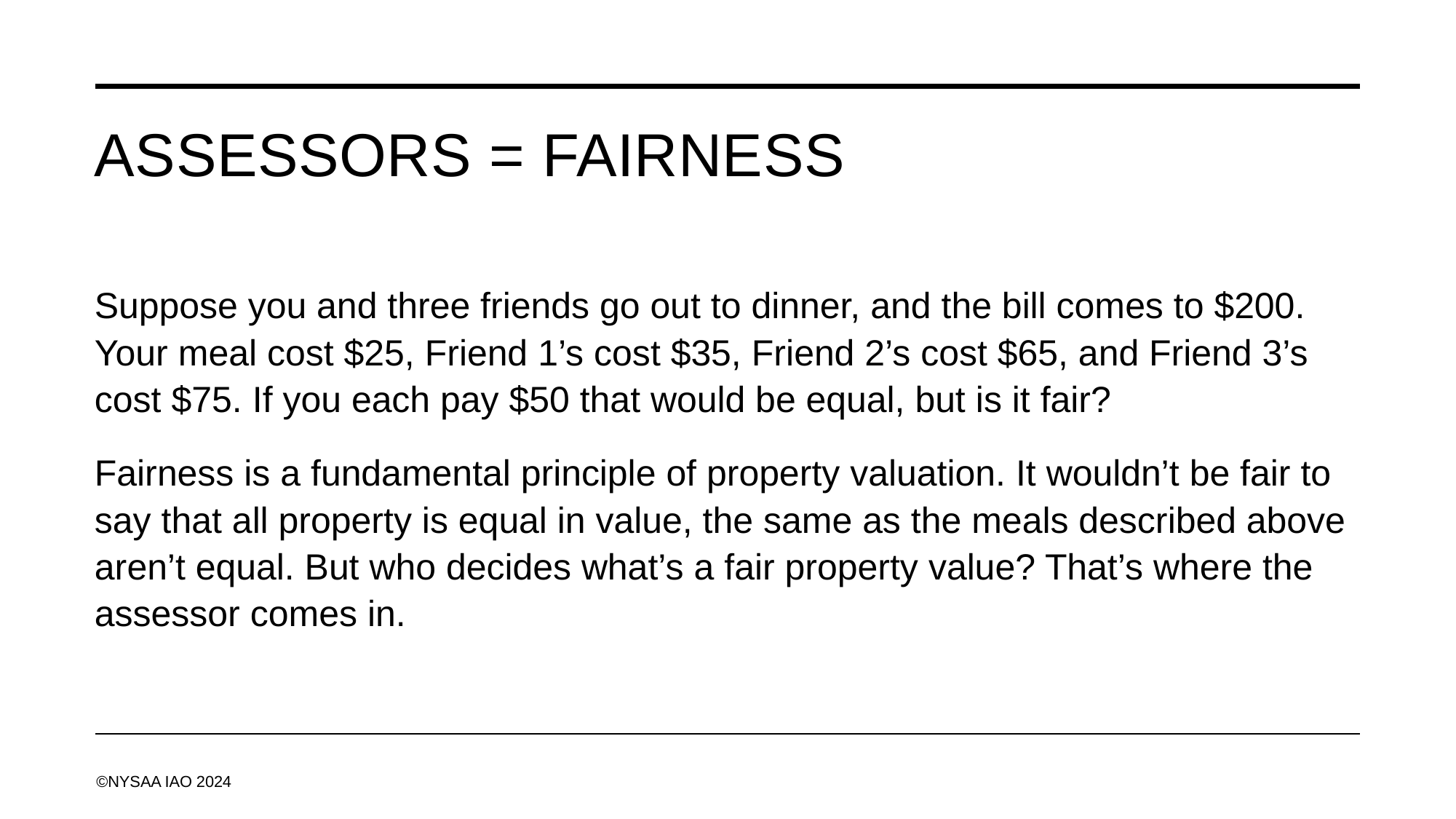

# ASSESSORS = FAIRNESS
Suppose you and three friends go out to dinner, and the bill comes to $200. Your meal cost $25, Friend 1’s cost $35, Friend 2’s cost $65, and Friend 3’s cost $75. If you each pay $50 that would be equal, but is it fair?
Fairness is a fundamental principle of property valuation. It wouldn’t be fair to say that all property is equal in value, the same as the meals described above aren’t equal. But who decides what’s a fair property value? That’s where the assessor comes in.

©NYSAA IAO 2024